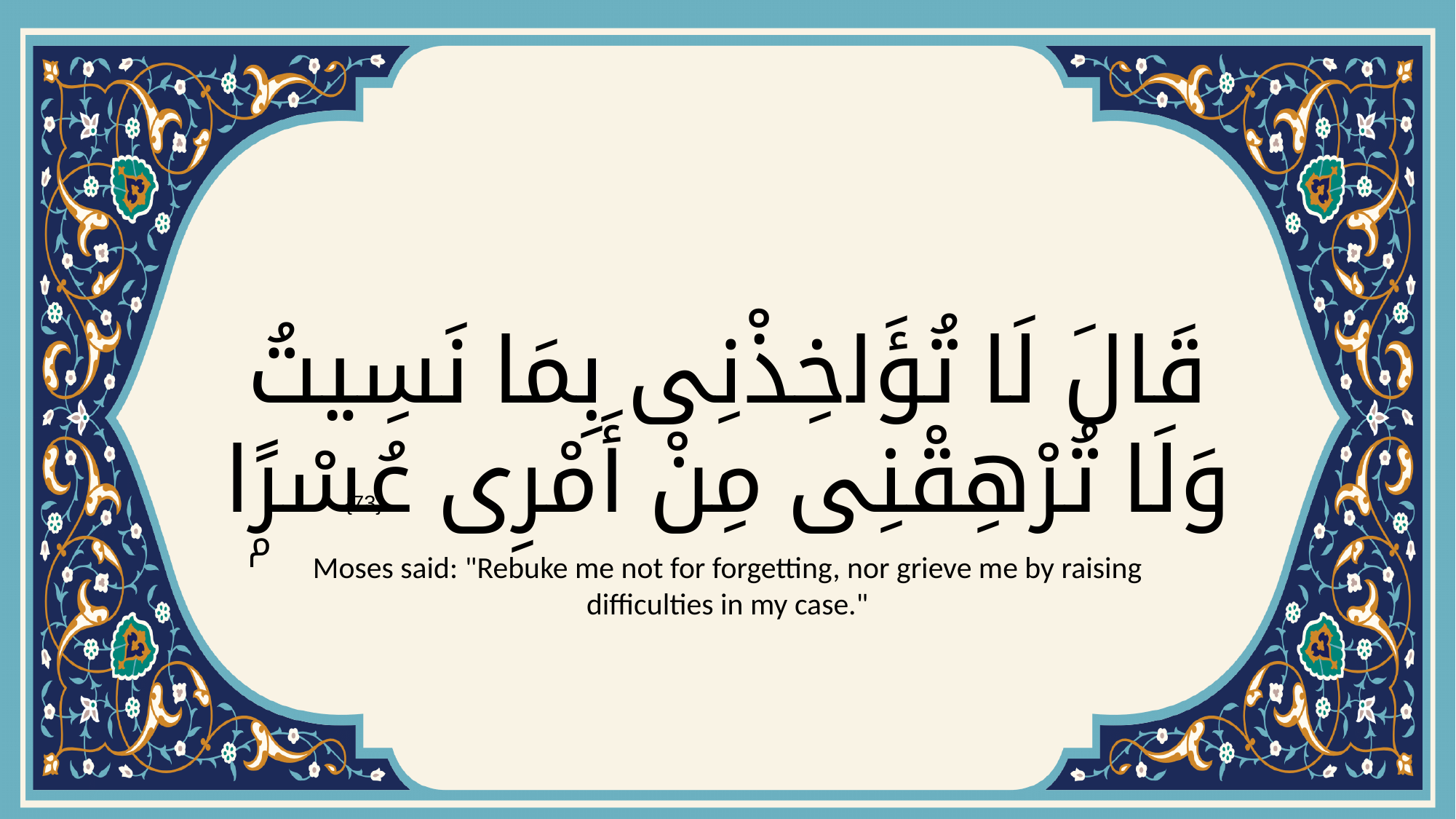

# قَالَ لَا تُؤَاخِذْنِى بِمَا نَسِيتُ وَلَا تُرْهِقْنِى مِنْ أَمْرِى عُسْرًۭا
{73}
Moses said: "Rebuke me not for forgetting, nor grieve me by raising difficulties in my case."